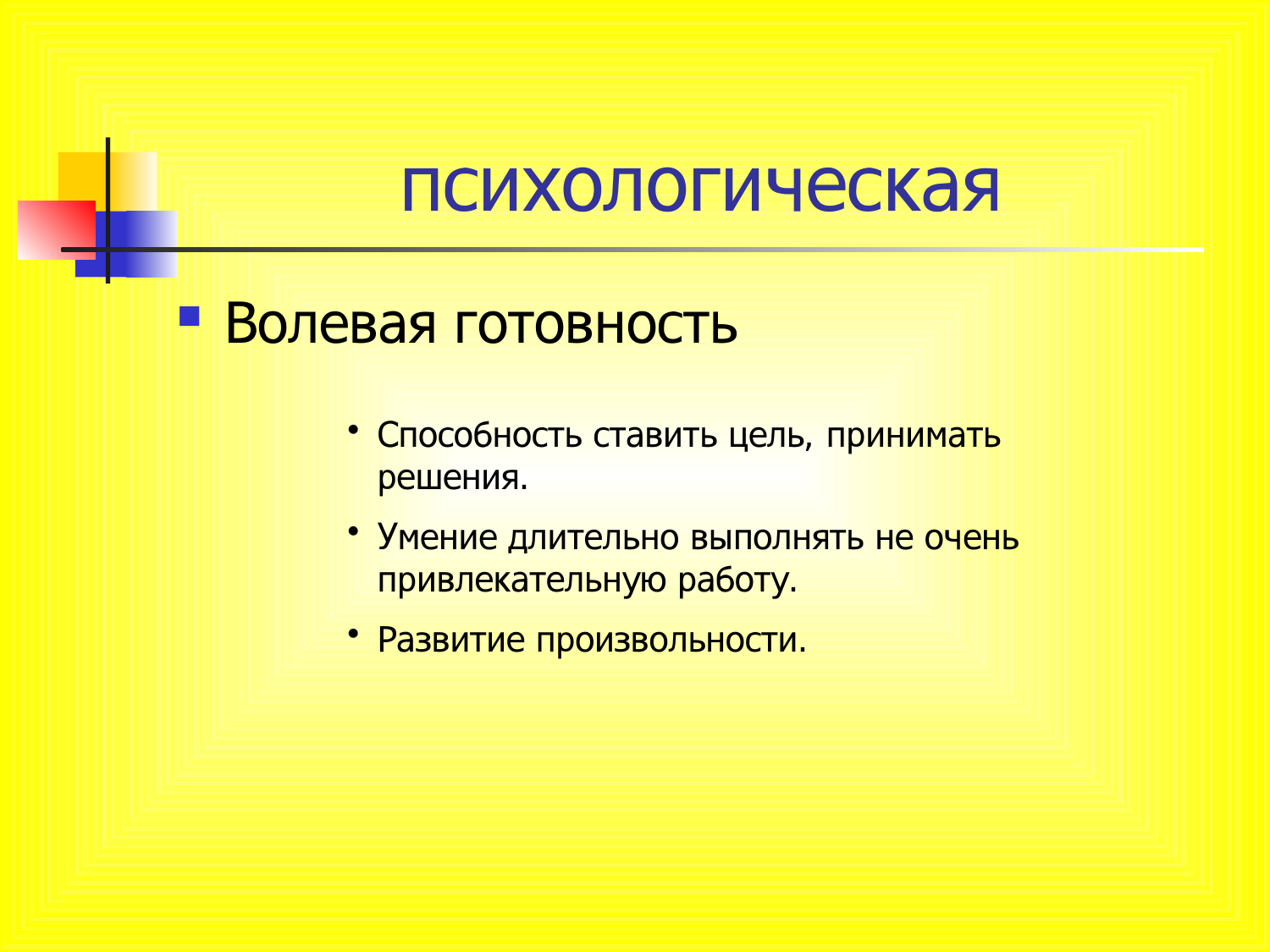

# психологическая
Волевая готовность
Способность ставить цель, принимать решения.
Умение длительно выполнять не очень привлекательную работу.
Развитие произвольности.